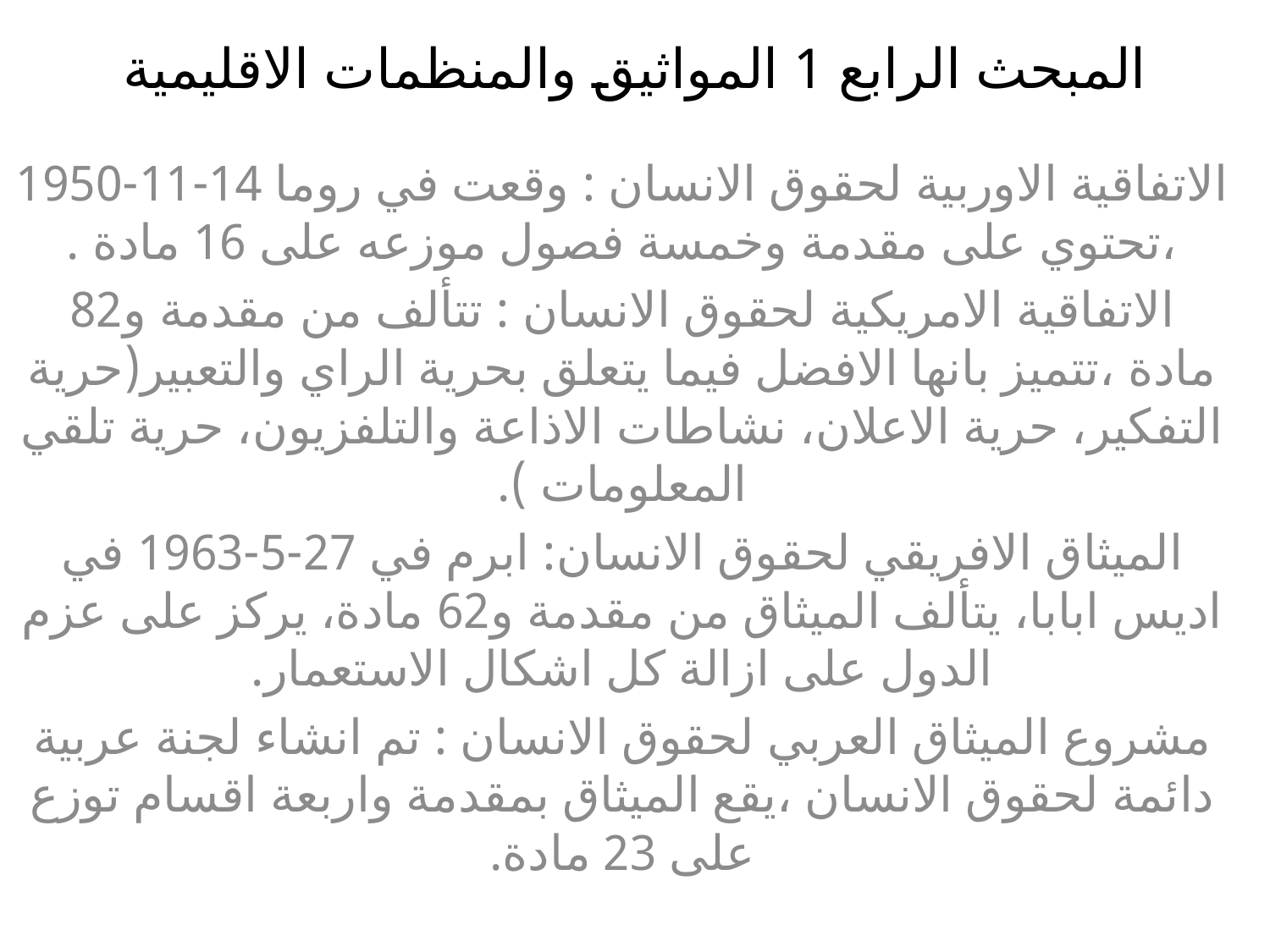

# المبحث الرابع 1 المواثيق والمنظمات الاقليمية
الاتفاقية الاوربية لحقوق الانسان : وقعت في روما 14-11-1950 ،تحتوي على مقدمة وخمسة فصول موزعه على 16 مادة .
الاتفاقية الامريكية لحقوق الانسان : تتألف من مقدمة و82 مادة ،تتميز بانها الافضل فيما يتعلق بحرية الراي والتعبير(حرية التفكير، حرية الاعلان، نشاطات الاذاعة والتلفزيون، حرية تلقي المعلومات ).
الميثاق الافريقي لحقوق الانسان: ابرم في 27-5-1963 في اديس ابابا، يتألف الميثاق من مقدمة و62 مادة، يركز على عزم الدول على ازالة كل اشكال الاستعمار.
مشروع الميثاق العربي لحقوق الانسان : تم انشاء لجنة عربية دائمة لحقوق الانسان ،يقع الميثاق بمقدمة واربعة اقسام توزع على 23 مادة.